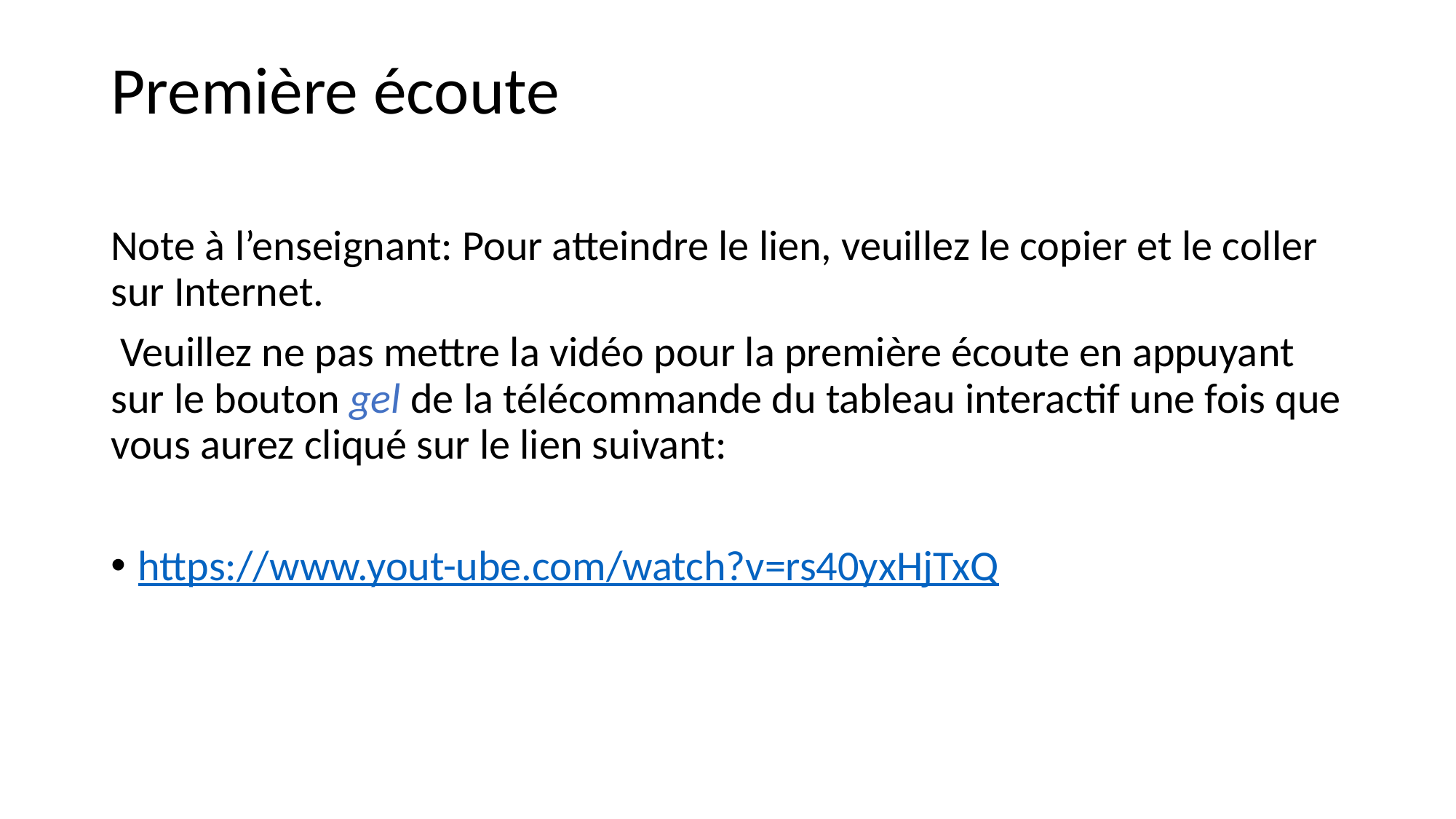

# Première écoute
Note à l’enseignant: Pour atteindre le lien, veuillez le copier et le coller sur Internet.
 Veuillez ne pas mettre la vidéo pour la première écoute en appuyant sur le bouton gel de la télécommande du tableau interactif une fois que vous aurez cliqué sur le lien suivant:

https://www.yout-ube.com/watch?v=rs40yxHjTxQ